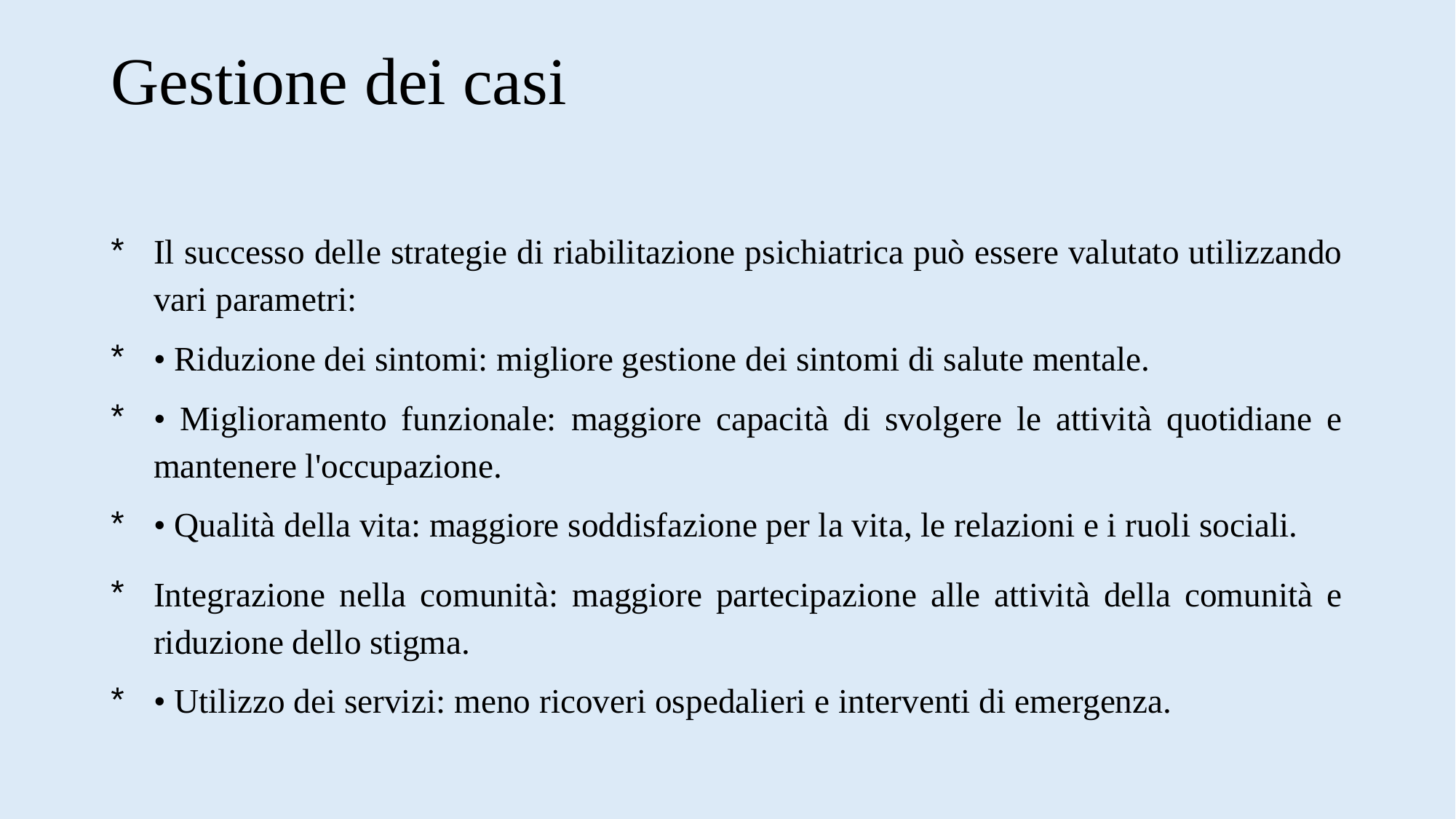

# Gestione dei casi
Il successo delle strategie di riabilitazione psichiatrica può essere valutato utilizzando vari parametri:
• Riduzione dei sintomi: migliore gestione dei sintomi di salute mentale.
• Miglioramento funzionale: maggiore capacità di svolgere le attività quotidiane e mantenere l'occupazione.
• Qualità della vita: maggiore soddisfazione per la vita, le relazioni e i ruoli sociali.
Integrazione nella comunità: maggiore partecipazione alle attività della comunità e riduzione dello stigma.
• Utilizzo dei servizi: meno ricoveri ospedalieri e interventi di emergenza.